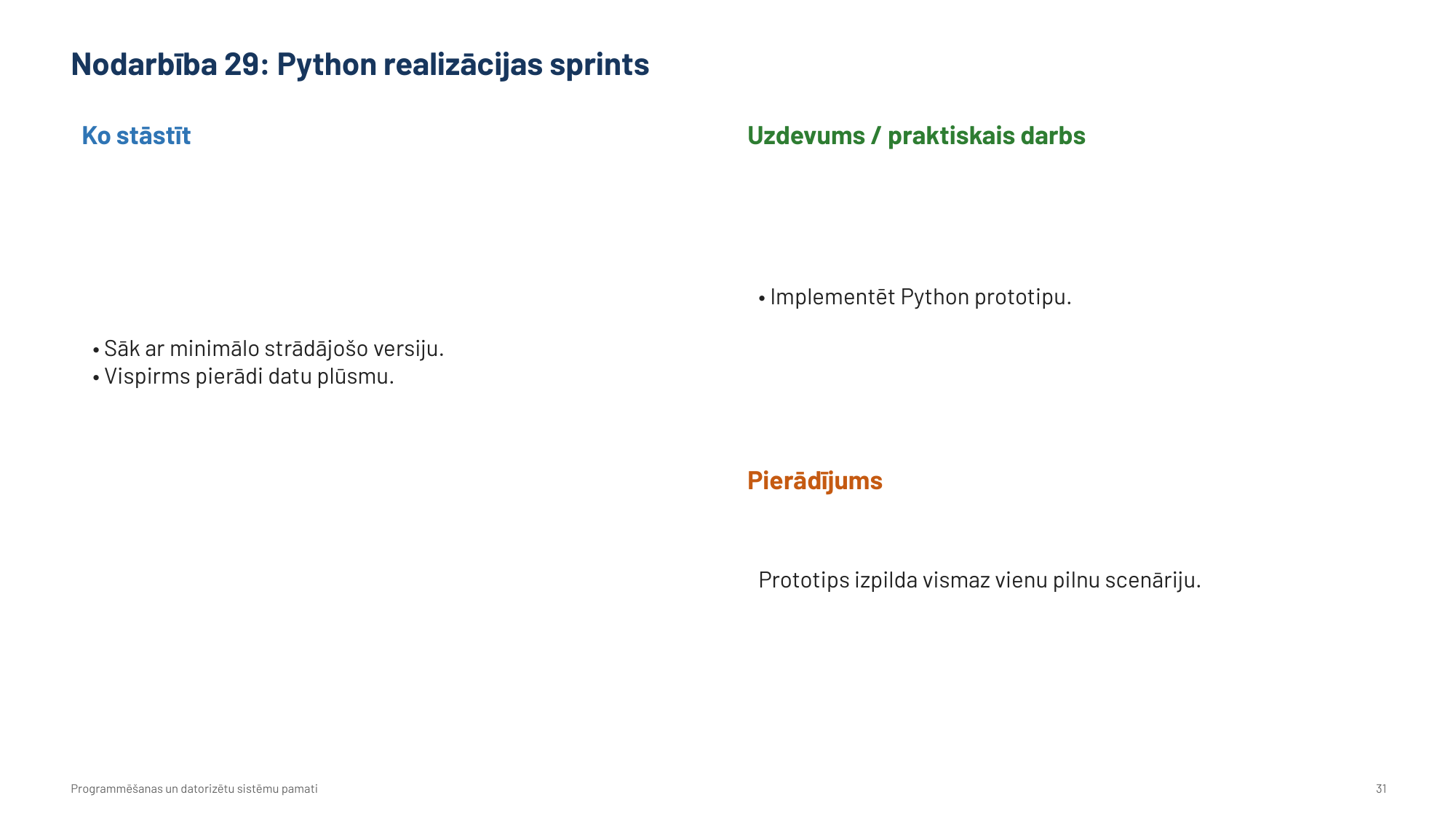

Nodarbība 29: Python realizācijas sprints
Ko stāstīt
Uzdevums / praktiskais darbs
• Sāk ar minimālo strādājošo versiju.
• Vispirms pierādi datu plūsmu.
• Implementēt Python prototipu.
Pierādījums
Prototips izpilda vismaz vienu pilnu scenāriju.
Programmēšanas un datorizētu sistēmu pamati
31